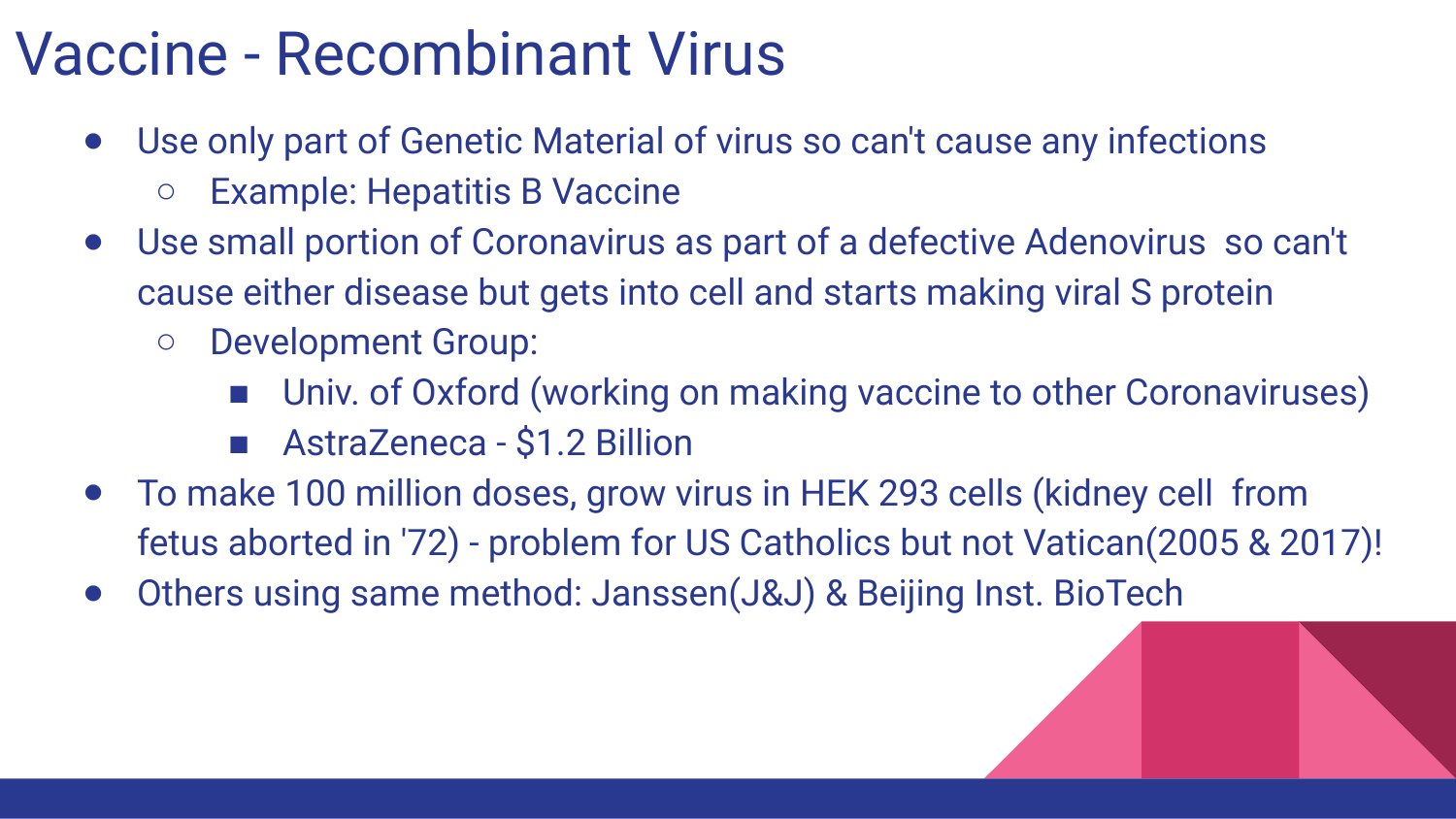

# Vaccine - Recombinant Virus
Use only part of Genetic Material of virus so can't cause any infections
Example: Hepatitis B Vaccine
Use small portion of Coronavirus as part of a defective Adenovirus  so can't cause either disease but gets into cell and starts making viral S protein
Development Group:
Univ. of Oxford (working on making vaccine to other Coronaviruses)
AstraZeneca - $1.2 Billion
To make 100 million doses, grow virus in HEK 293 cells (kidney cell  from fetus aborted in '72) - problem for US Catholics but not Vatican(2005 & 2017)!
Others using same method: Janssen(J&J) & Beijing Inst. BioTech